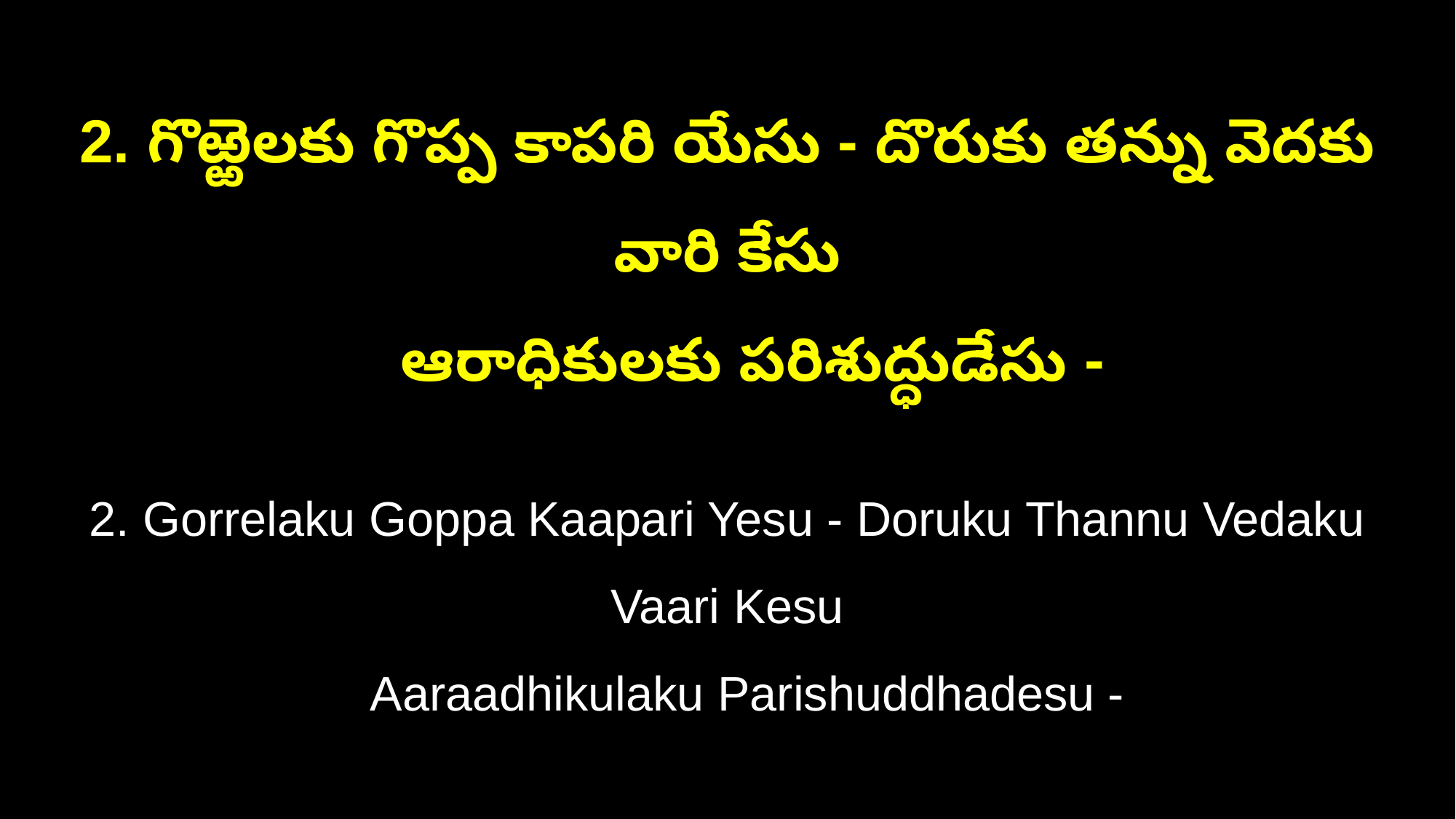

2. గొఱ్ఱెలకు గొప్ప కాపరి యేసు - దొరుకు తన్ను వెదకు వారి కేసు
   ఆరాధికులకు పరిశుద్ధుడేసు -
2. Gorrelaku Goppa Kaapari Yesu - Doruku Thannu Vedaku Vaari Kesu
   Aaraadhikulaku Parishuddhadesu -